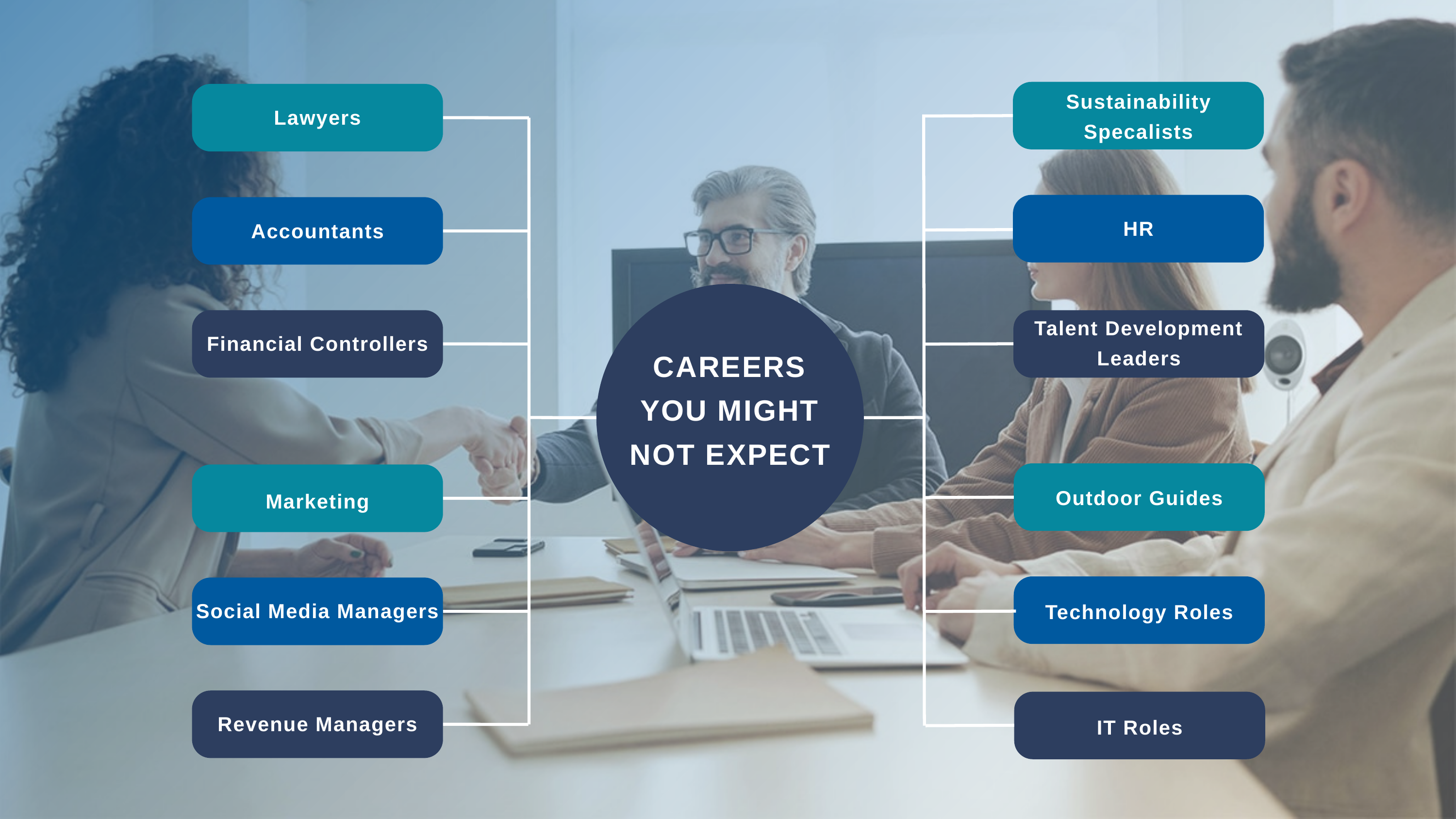

Sustainability
Specalists

Lawyers

HR

Accountants

CAREERS YOU MIGHT NOT EXPECT

Financial Controllers

Talent Development Leaders

Outdoor Guides

Marketing

Technology Roles

Social Media Managers

Revenue Managers

IT Roles